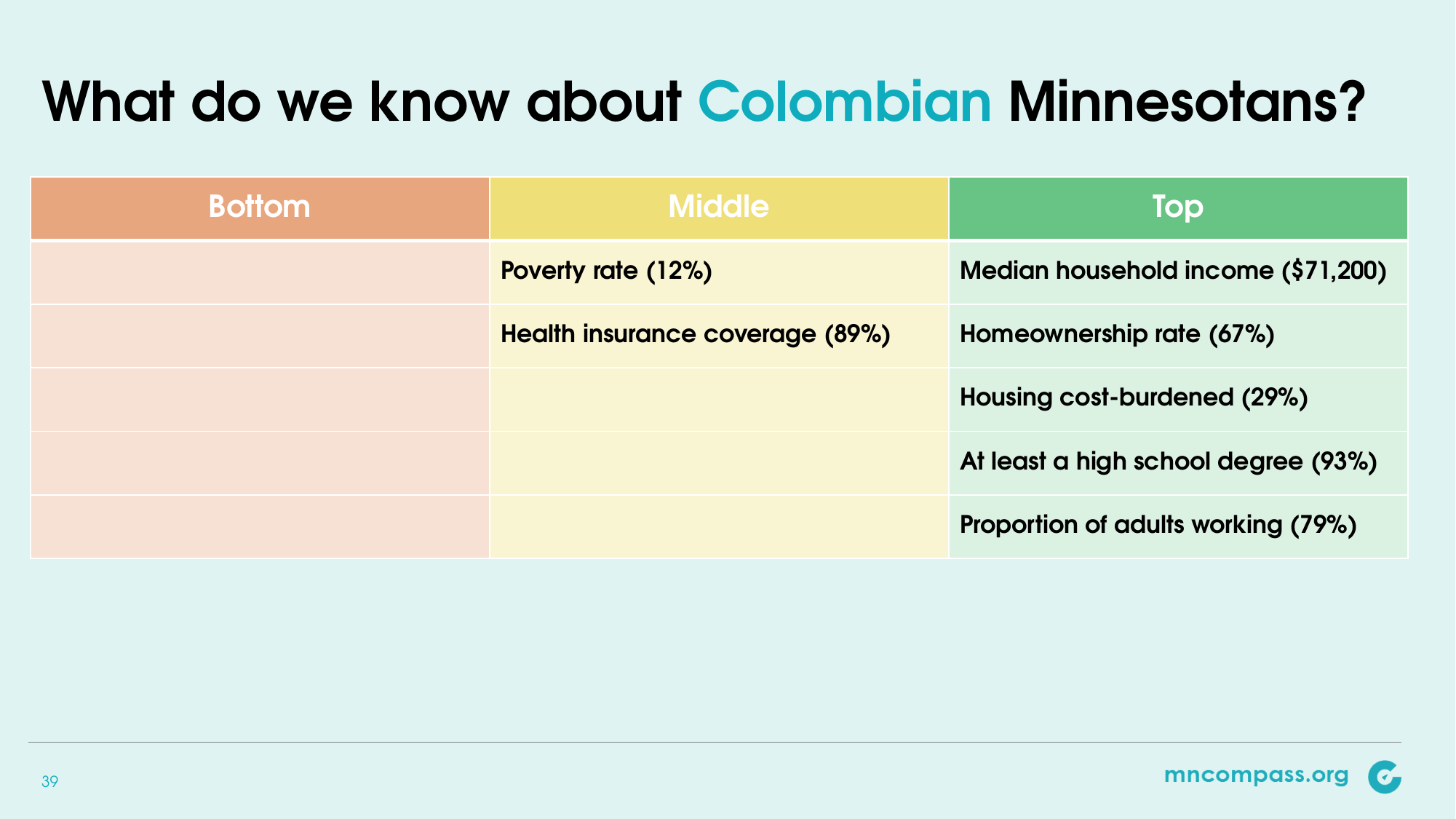

# What do we know about Colombian Minnesotans?
| Bottom | Middle | Top |
| --- | --- | --- |
|  | Poverty rate (12%) | Median household income ($71,200) |
|  | Health insurance coverage (89%) | Homeownership rate (67%) |
|  |  | Housing cost-burdened (29%) |
|  |  | At least a high school degree (93%) |
|  |  | Proportion of adults working (79%) |
39